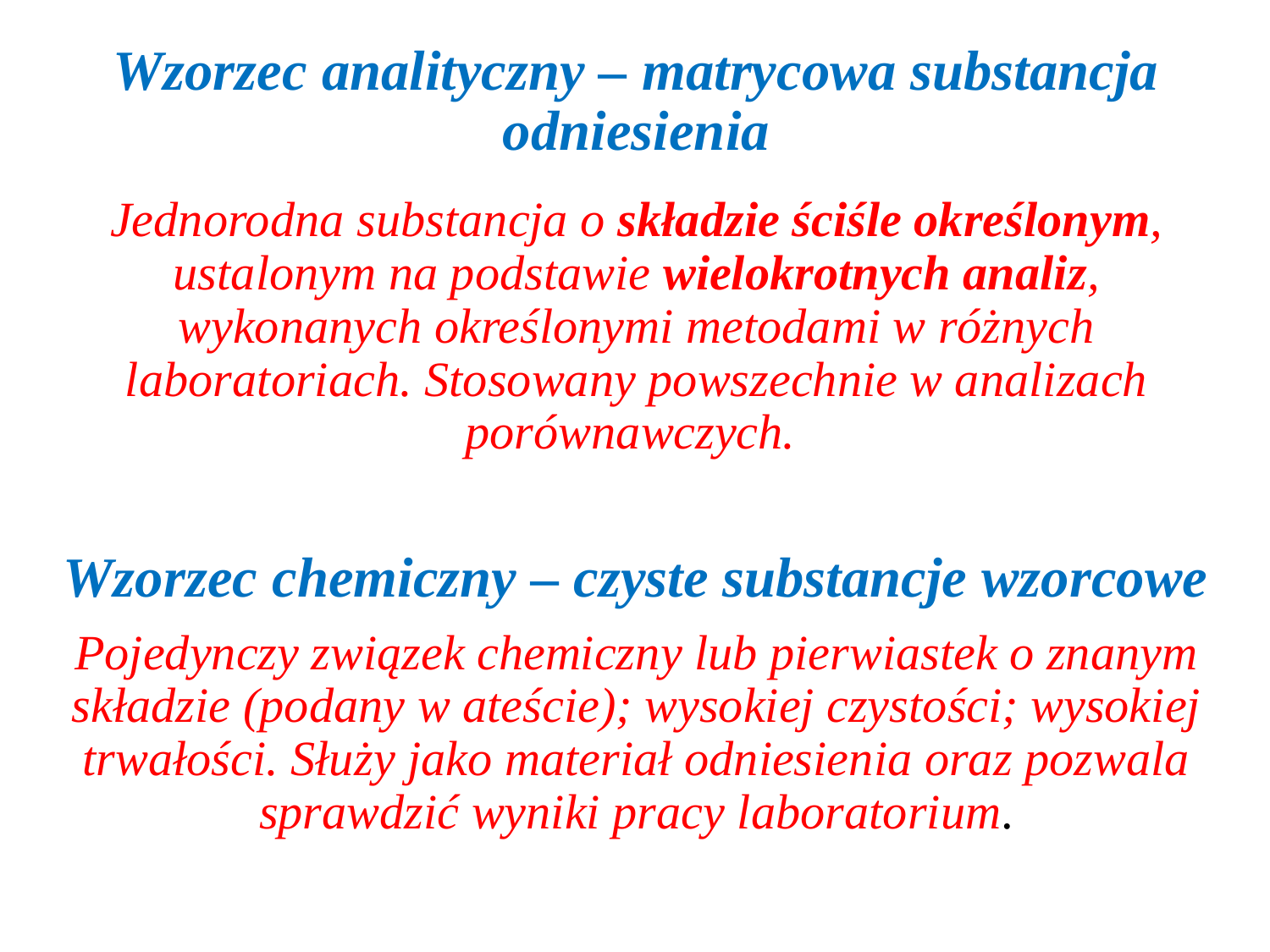

# Wzorzec analityczny – matrycowa substancja odniesienia
Jednorodna substancja o składzie ściśle określonym, ustalonym na podstawie wielokrotnych analiz, wykonanych określonymi metodami w różnych laboratoriach. Stosowany powszechnie w analizach porównawczych.

Wzorzec chemiczny – czyste substancje wzorcowe
Pojedynczy związek chemiczny lub pierwiastek o znanym składzie (podany w ateście); wysokiej czystości; wysokiej trwałości. Służy jako materiał odniesienia oraz pozwala sprawdzić wyniki pracy laboratorium.